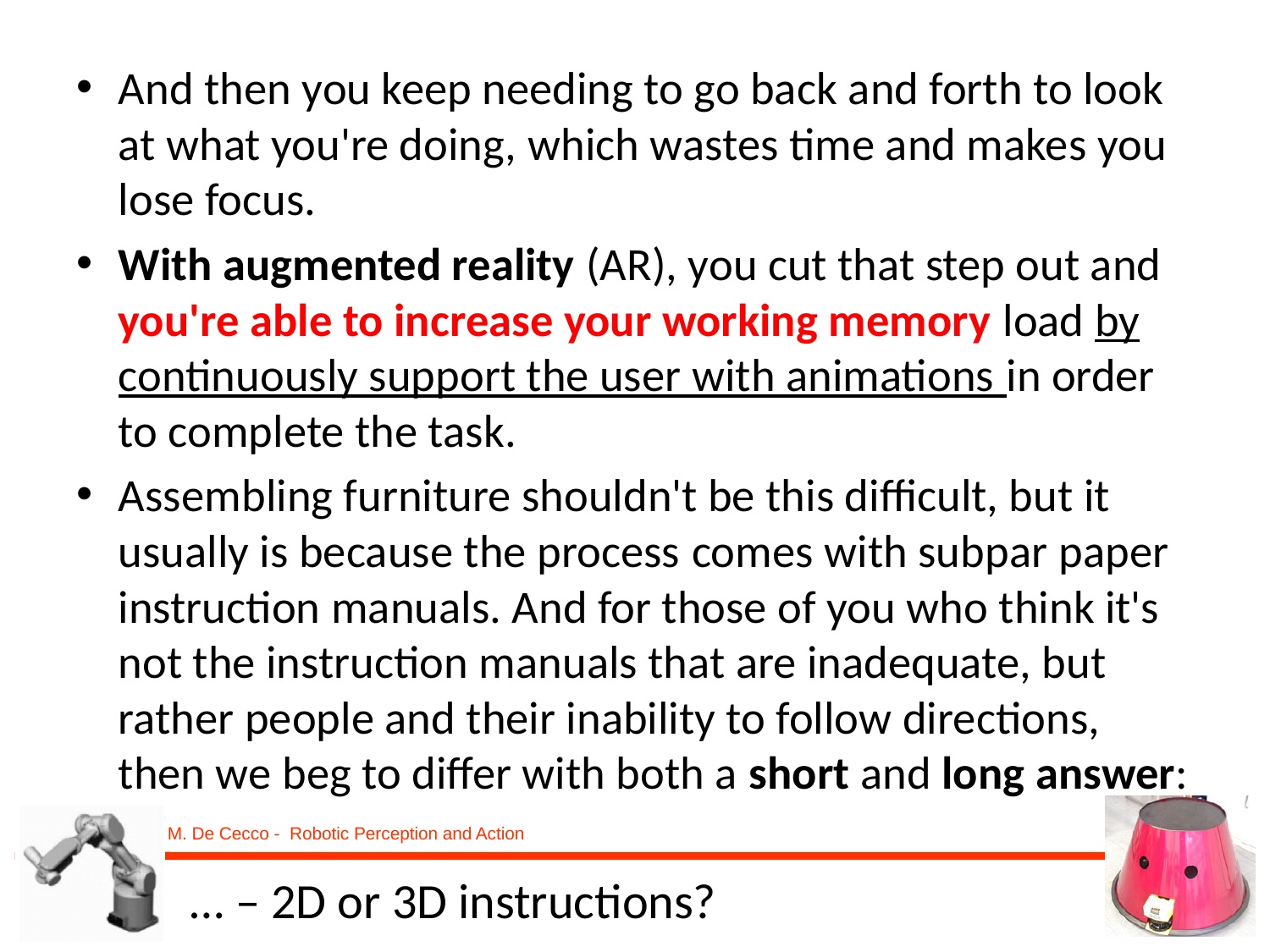

And then you keep needing to go back and forth to look at what you're doing, which wastes time and makes you lose focus.
With augmented reality (AR), you cut that step out and you're able to increase your working memory load by continuously support the user with animations in order to complete the task.
Assembling furniture shouldn't be this difficult, but it usually is because the process comes with subpar paper instruction manuals. And for those of you who think it's not the instruction manuals that are inadequate, but rather people and their inability to follow directions, then we beg to differ with both a short and long answer:

# … – 2D or 3D instructions?